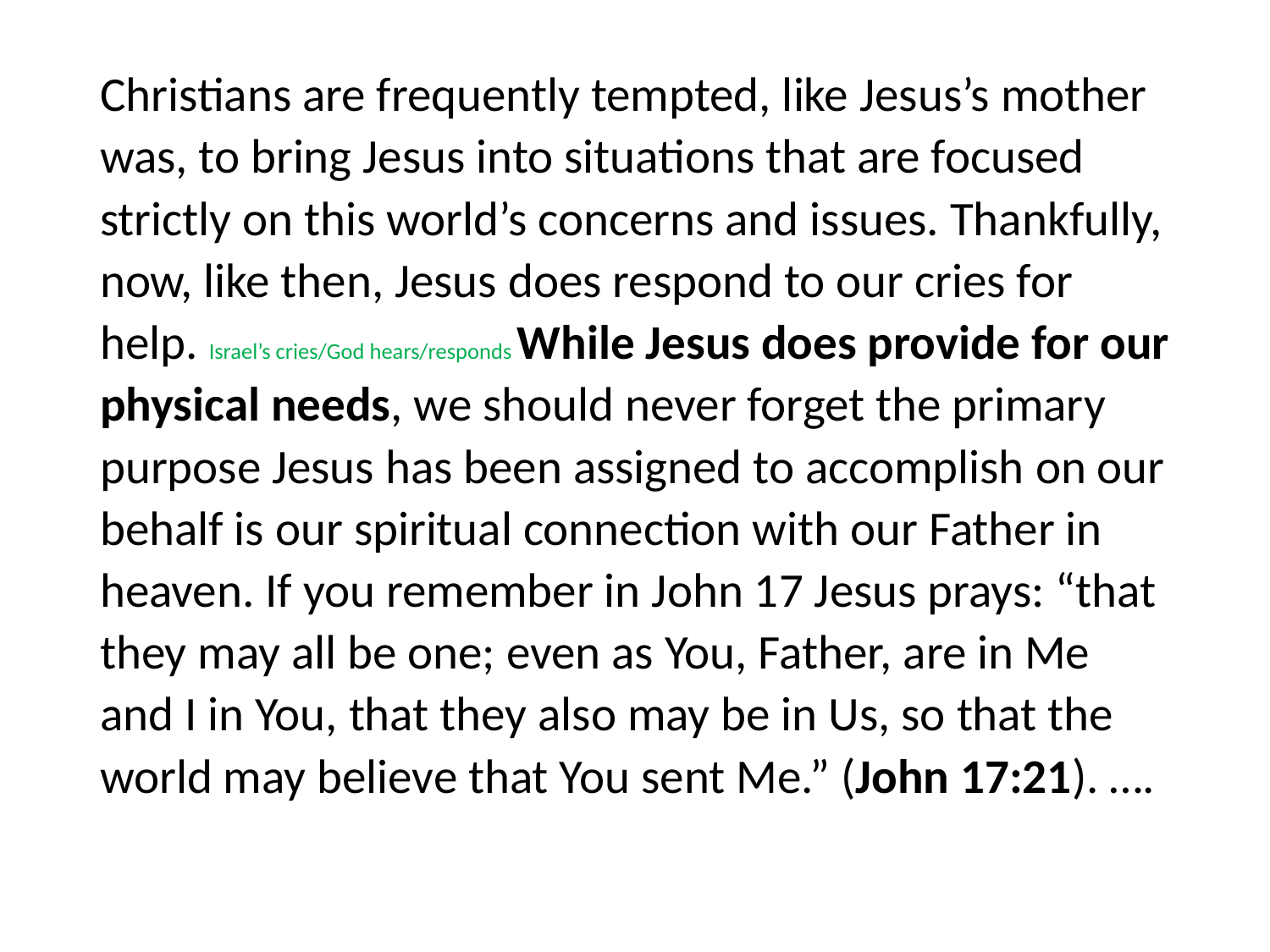

#
Christians are frequently tempted, like Jesus’s mother was, to bring Jesus into situations that are focused strictly on this world’s concerns and issues. Thankfully, now, like then, Jesus does respond to our cries for help. Israel’s cries/God hears/responds While Jesus does provide for our physical needs, we should never forget the primary purpose Jesus has been assigned to accomplish on our behalf is our spiritual connection with our Father in heaven. If you remember in John 17 Jesus prays: “that they may all be one; even as You, Father, are in Me and I in You, that they also may be in Us, so that the world may believe that You sent Me.” (John 17:21). ….